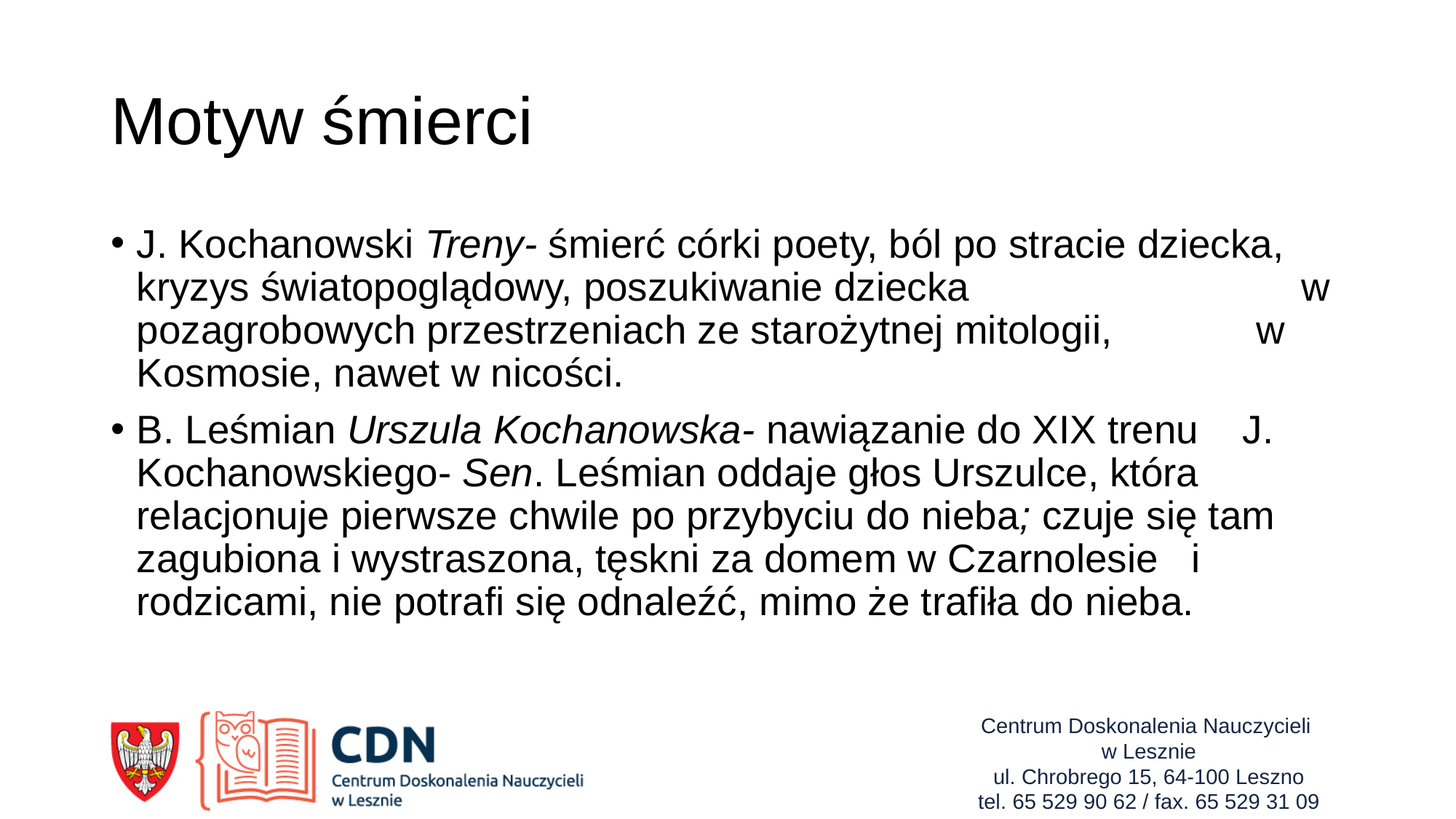

# Motyw śmierci
J. Kochanowski Treny- śmierć córki poety, ból po stracie dziecka, kryzys światopoglądowy, poszukiwanie dziecka                              w pozagrobowych przestrzeniach ze starożytnej mitologii,             w Kosmosie, nawet w nicości.
B. Leśmian Urszula Kochanowska- nawiązanie do XIX trenu    J. Kochanowskiego- Sen. Leśmian oddaje głos Urszulce, która relacjonuje pierwsze chwile po przybyciu do nieba; czuje się tam zagubiona i wystraszona, tęskni za domem w Czarnolesie   i rodzicami, nie potrafi się odnaleźć, mimo że trafiła do nieba.